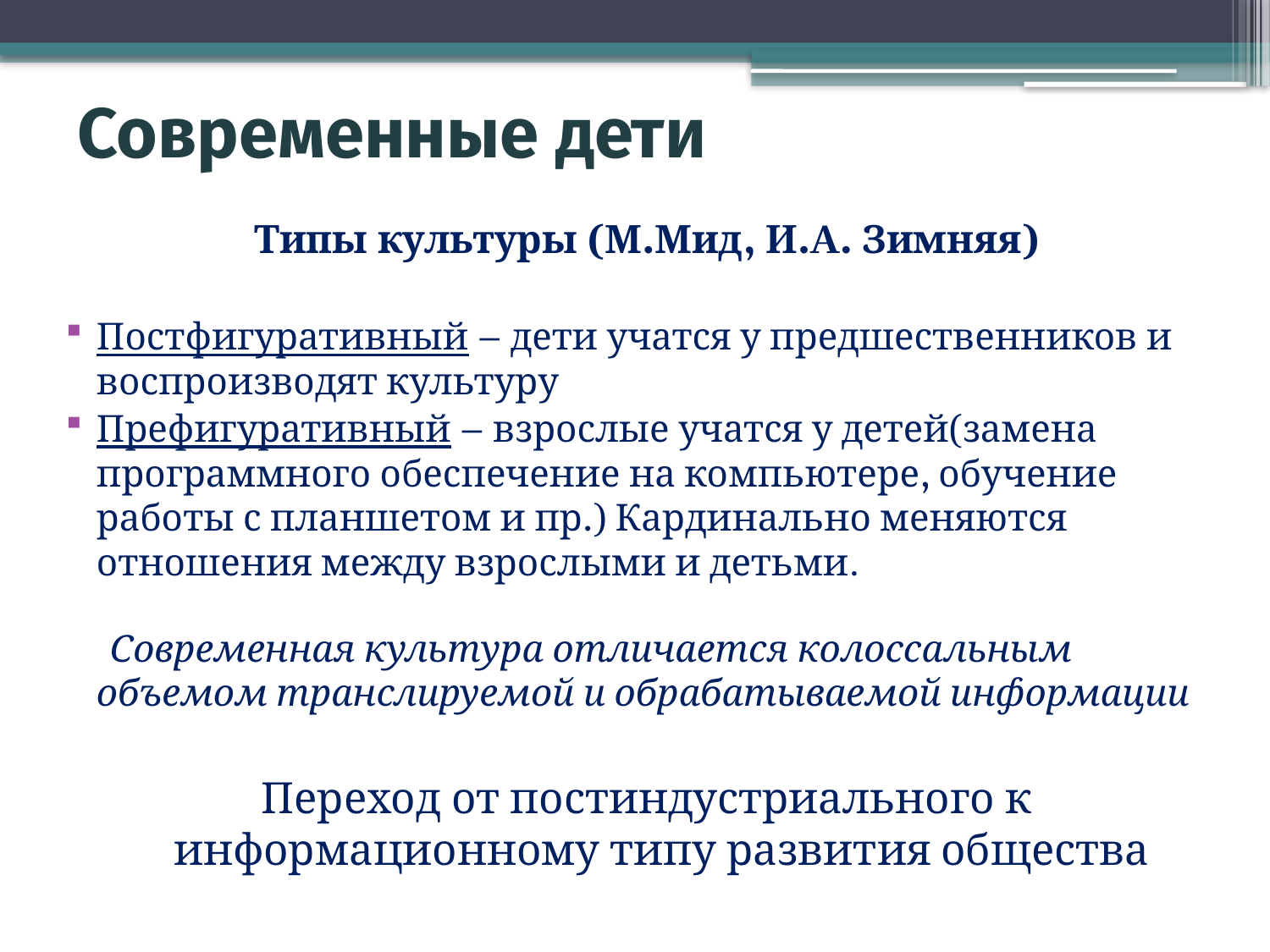

# Современные дети
Типы культуры (М.Мид, И.A. Зимняя)

Постфигуративный – дети учатся у предшественников и воспроизводят культуру
Префигуративный – взрослые учатся у детей(замена программного обеспечение на компьютере, обучение работы с планшетом и пр.) Кардинально меняются отношения между взрослыми и детьми.

      Современная культура отличается колоссальным объемом транслируемой и обрабатываемой информации

Переход от постиндустриального к информационному типу развития общества